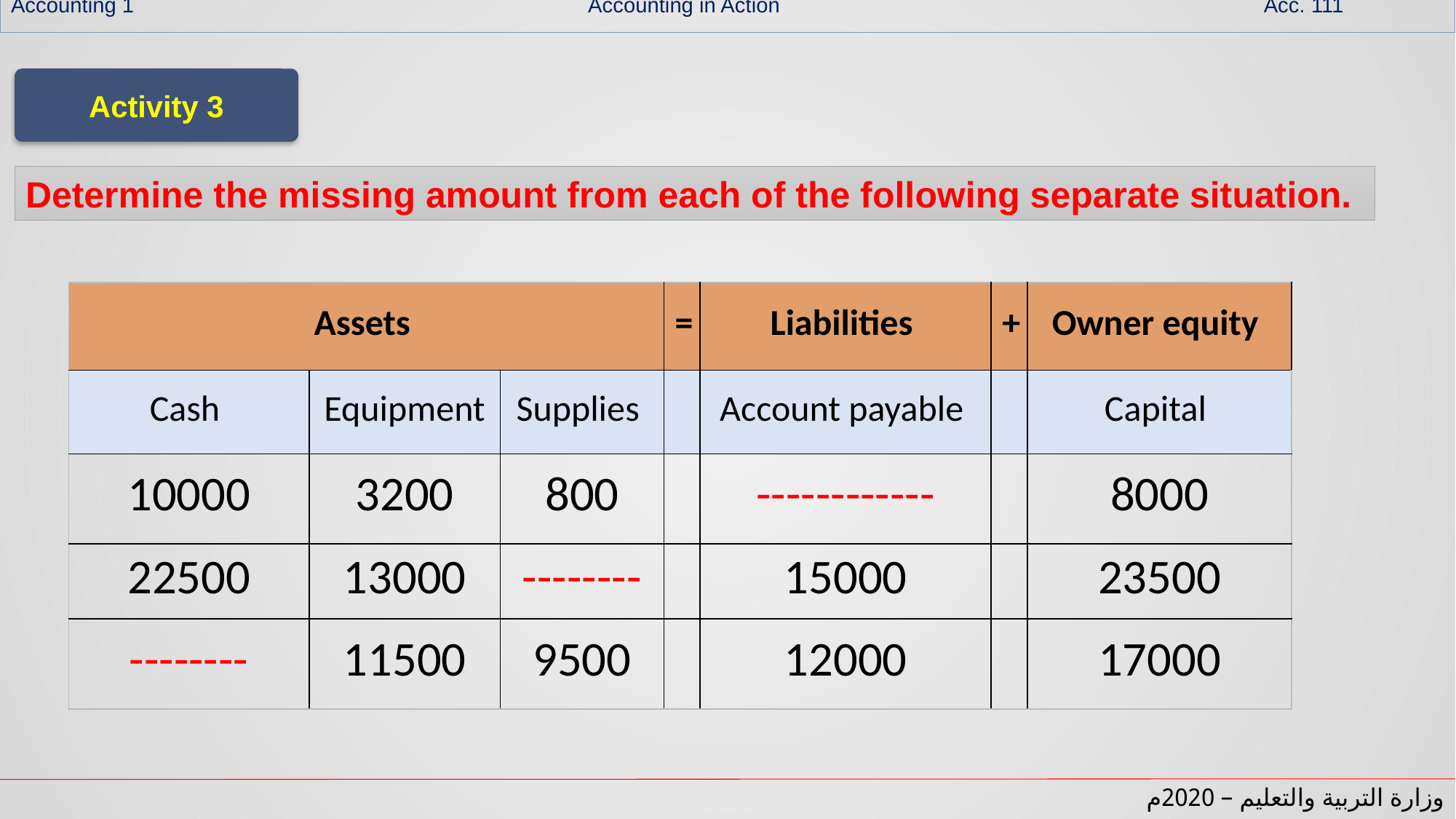

Accounting 1                                                                            Accounting in Action                                                                                 Acc. 111

Activity 3
Determine the missing amount from each of the following separate situation.
| Assets |  |  | = | Liabilities | + | Owner equity |
| --- | --- | --- | --- | --- | --- | --- |
| Cash | Equipment | Supplies |  | Account payable |  | Capital |
| 10000 | 3200 | 800 |  | ------------ |  | 8000 |
| 22500 | 13000 | -------- |  | 15000 |  | 23500 |
| -------- | 11500 | 9500 |  | 12000 |  | 17000 |
وزارة التربية والتعليم – 2020م